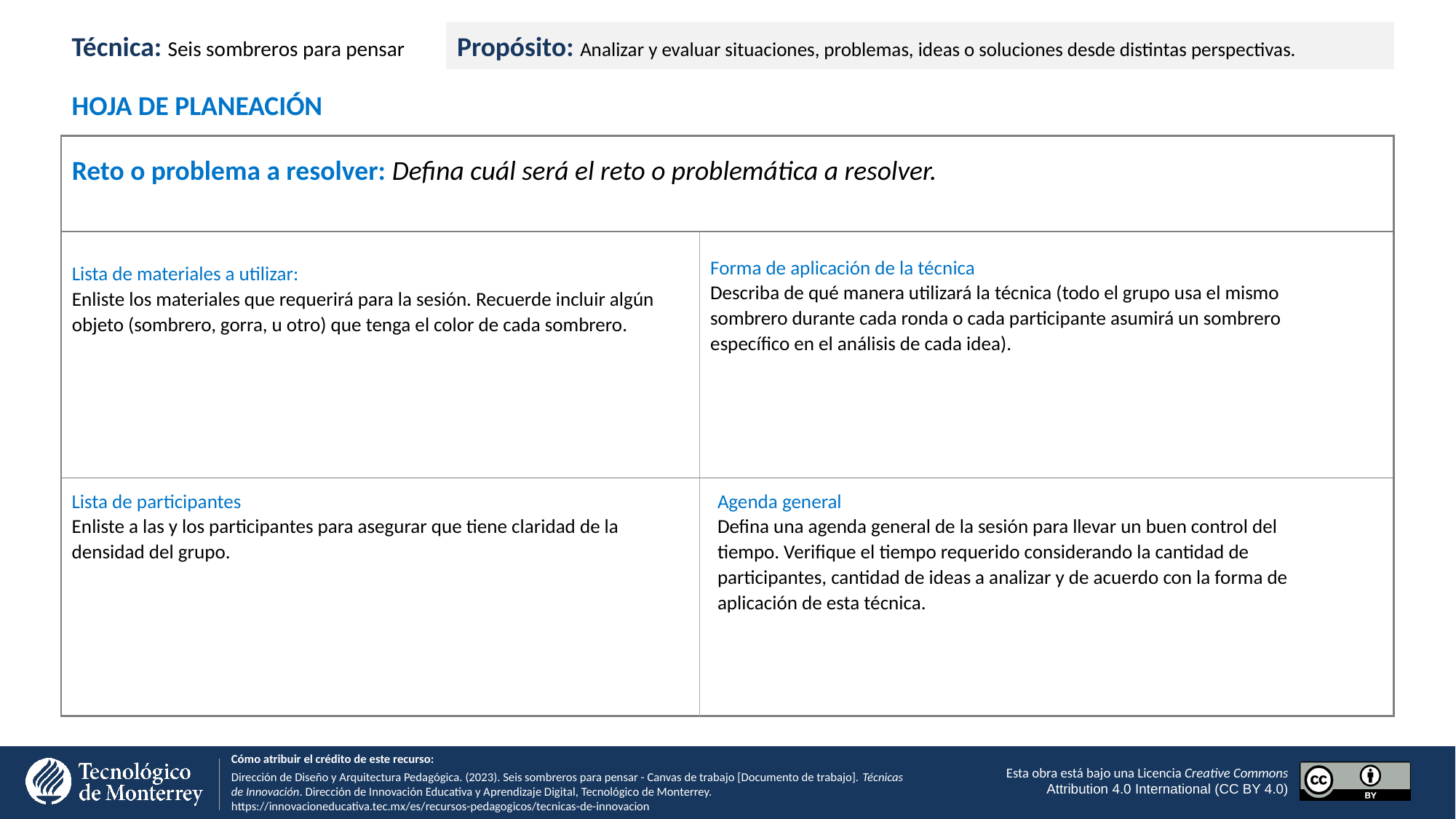

Técnica: Seis sombreros para pensar
Propósito: Analizar y evaluar situaciones, problemas, ideas o soluciones desde distintas perspectivas.
HOJA DE PLANEACIÓN

Reto o problema a resolver: Defina cuál será el reto o problemática a resolver.
Forma de aplicación de la técnica
Describa de qué manera utilizará la técnica (todo el grupo usa el mismo sombrero durante cada ronda o cada participante asumirá un sombrero específico en el análisis de cada idea).
Lista de materiales a utilizar:
Enliste los materiales que requerirá para la sesión. Recuerde incluir algún objeto (sombrero, gorra, u otro) que tenga el color de cada sombrero.
Lista de participantes
Enliste a las y los participantes para asegurar que tiene claridad de la densidad del grupo.
Agenda general
Defina una agenda general de la sesión para llevar un buen control del tiempo. Verifique el tiempo requerido considerando la cantidad de participantes, cantidad de ideas a analizar y de acuerdo con la forma de aplicación de esta técnica.